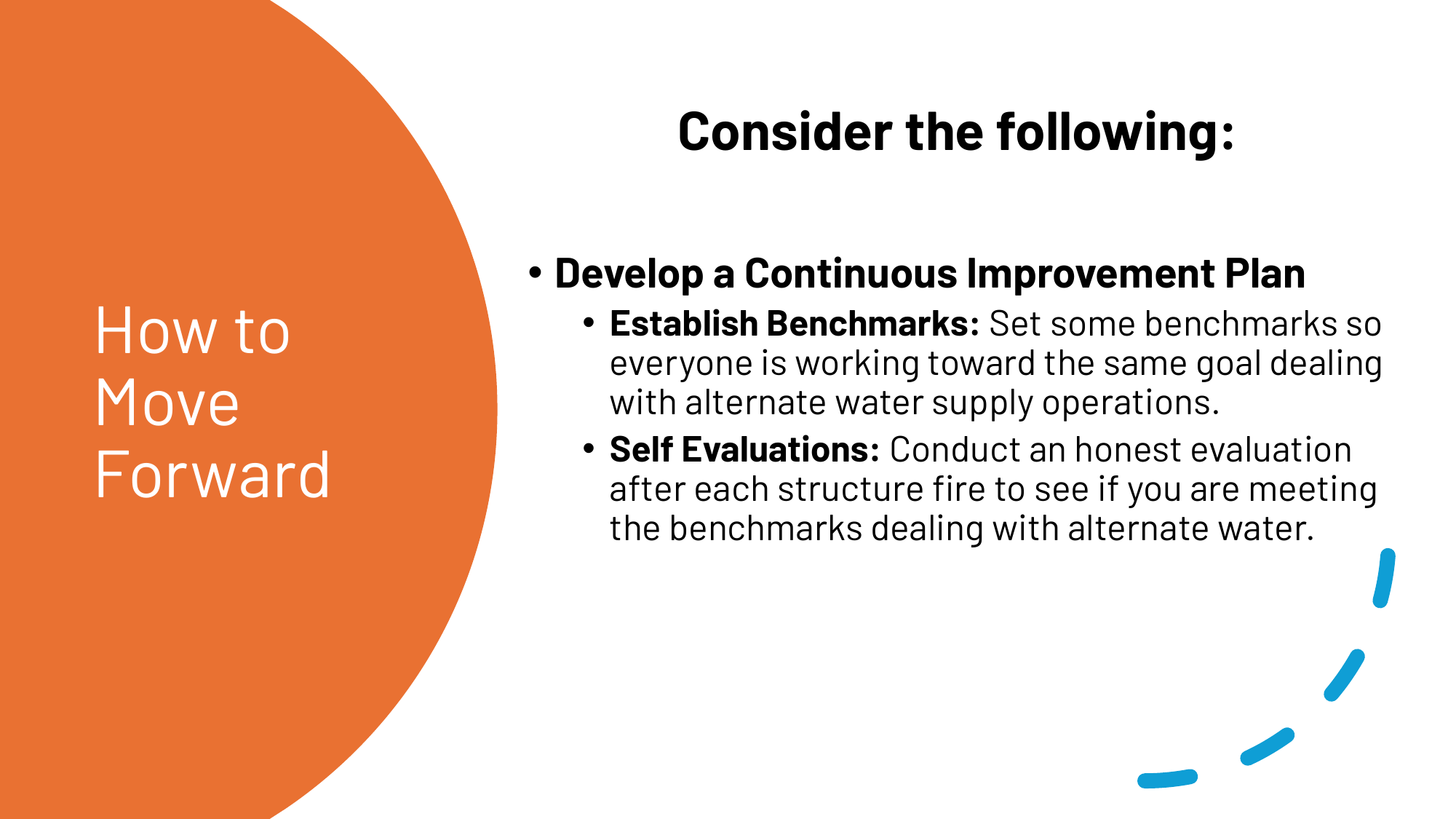

Consider the following:

Develop a Continuous Improvement Plan
Establish Benchmarks: Set some benchmarks so everyone is working toward the same goal dealing with alternate water supply operations.
Self Evaluations: Conduct an honest evaluation after each structure fire to see if you are meeting the benchmarks dealing with alternate water.

# How to Move Forward